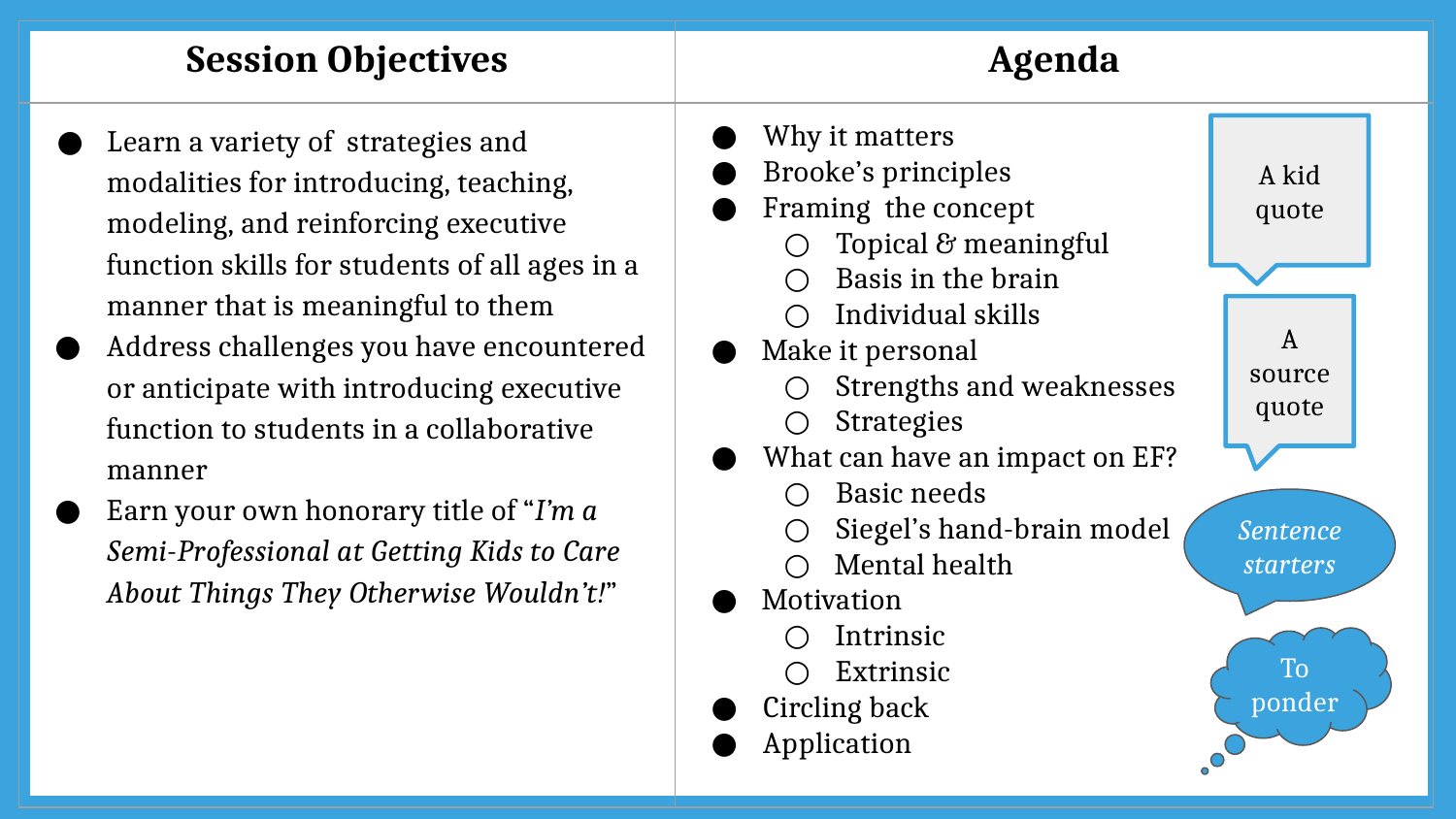

| Session Objectives | Agenda |
| --- | --- |
| Learn a variety of strategies and modalities for introducing, teaching, modeling, and reinforcing executive function skills for students of all ages in a manner that is meaningful to them Address challenges you have encountered or anticipate with introducing executive function to students in a collaborative manner Earn your own honorary title of “I’m a Semi-Professional at Getting Kids to Care About Things They Otherwise Wouldn’t!” | Why it matters Brooke’s principles Framing the concept Topical & meaningful Basis in the brain Individual skills Make it personal Strengths and weaknesses Strategies What can have an impact on EF? Basic needs Siegel’s hand-brain model Mental health Motivation Intrinsic Extrinsic Circling back Application |
A kid quote
A source quote
Sentence starters
To ponder